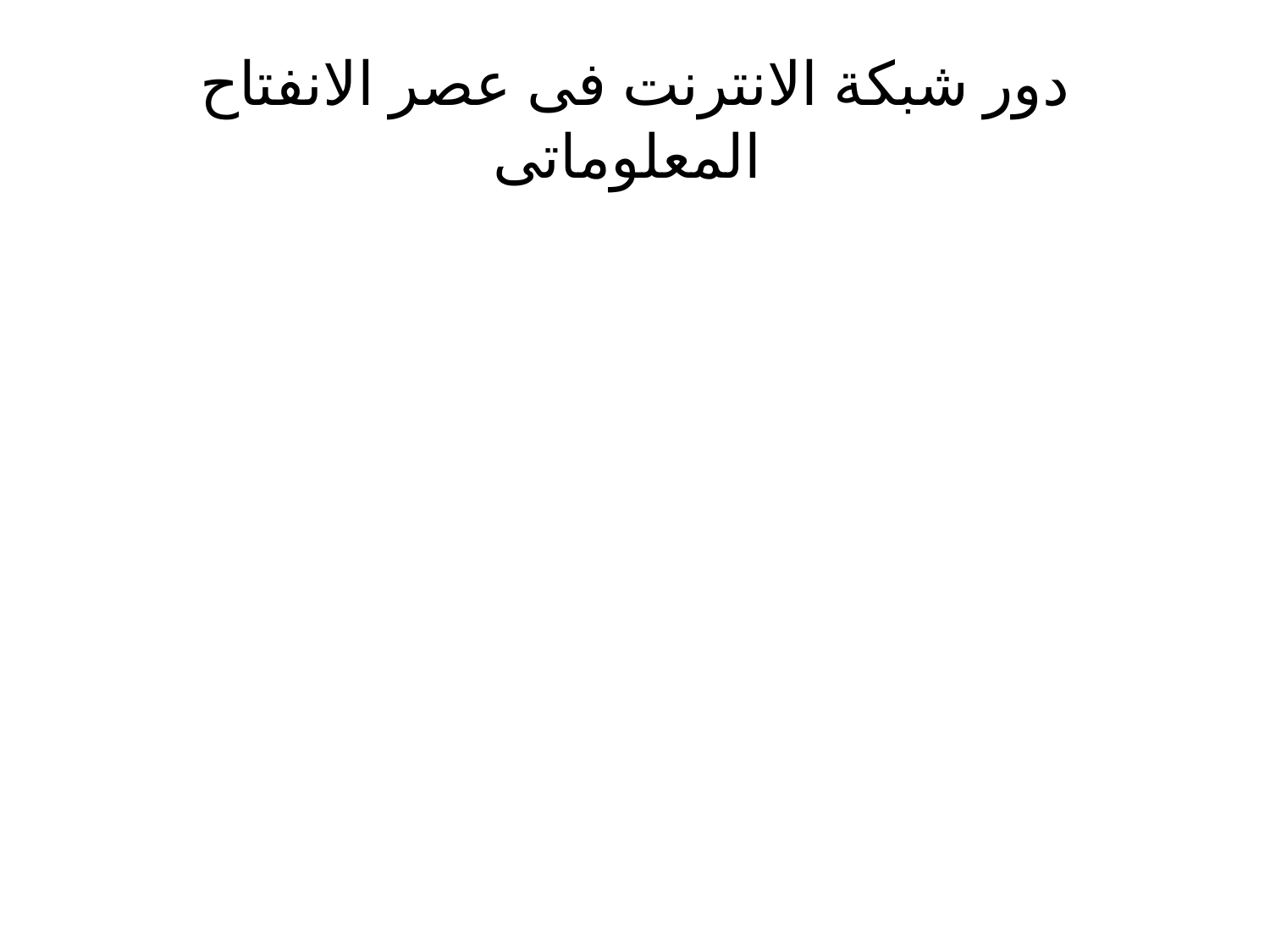

# دور شبكة الانترنت فى عصر الانفتاح المعلوماتى